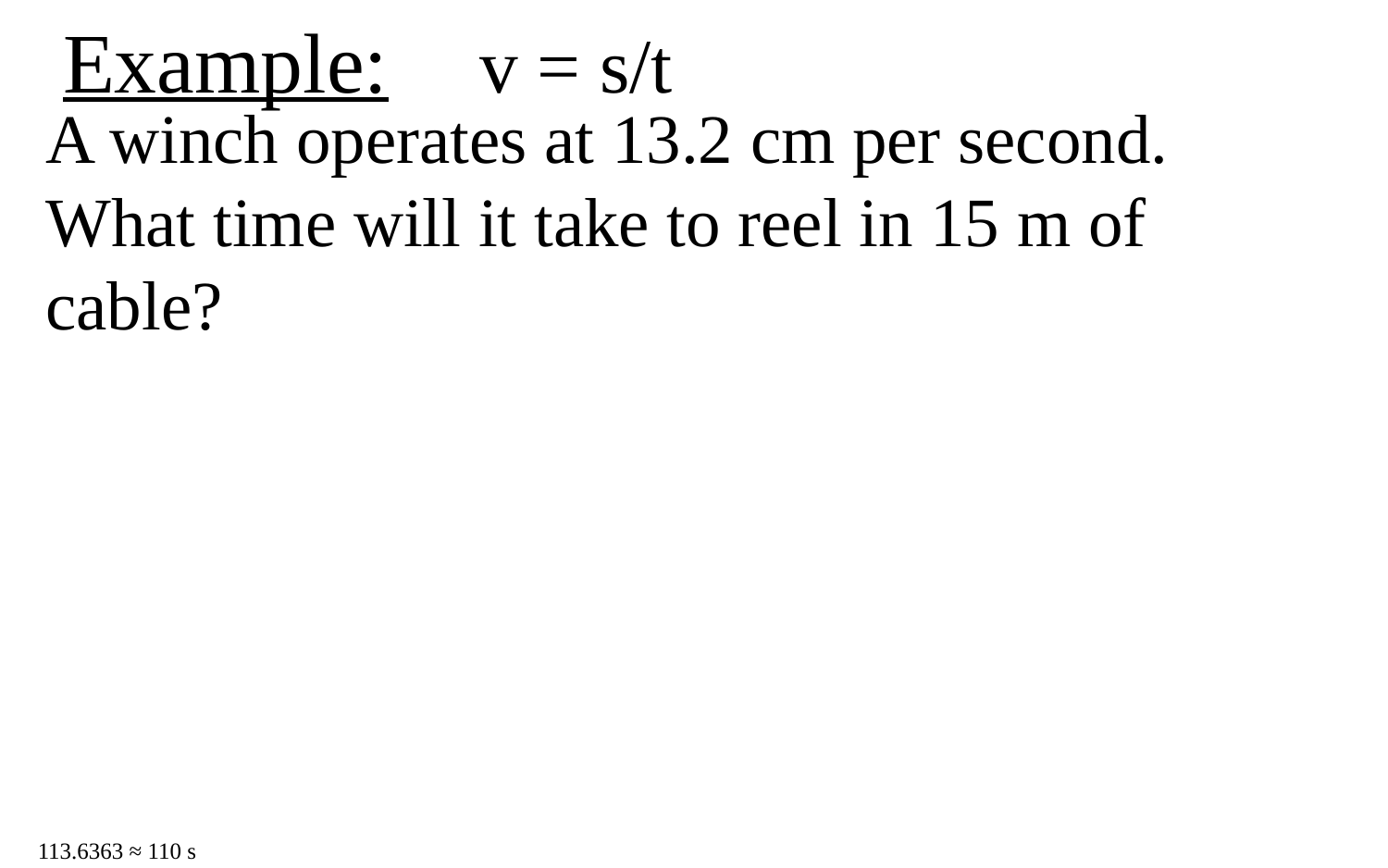

Example: 	v = s/t
A winch operates at 13.2 cm per second.  What time will it take to reel in 15 m of cable?
113.6363 ≈ 110 s